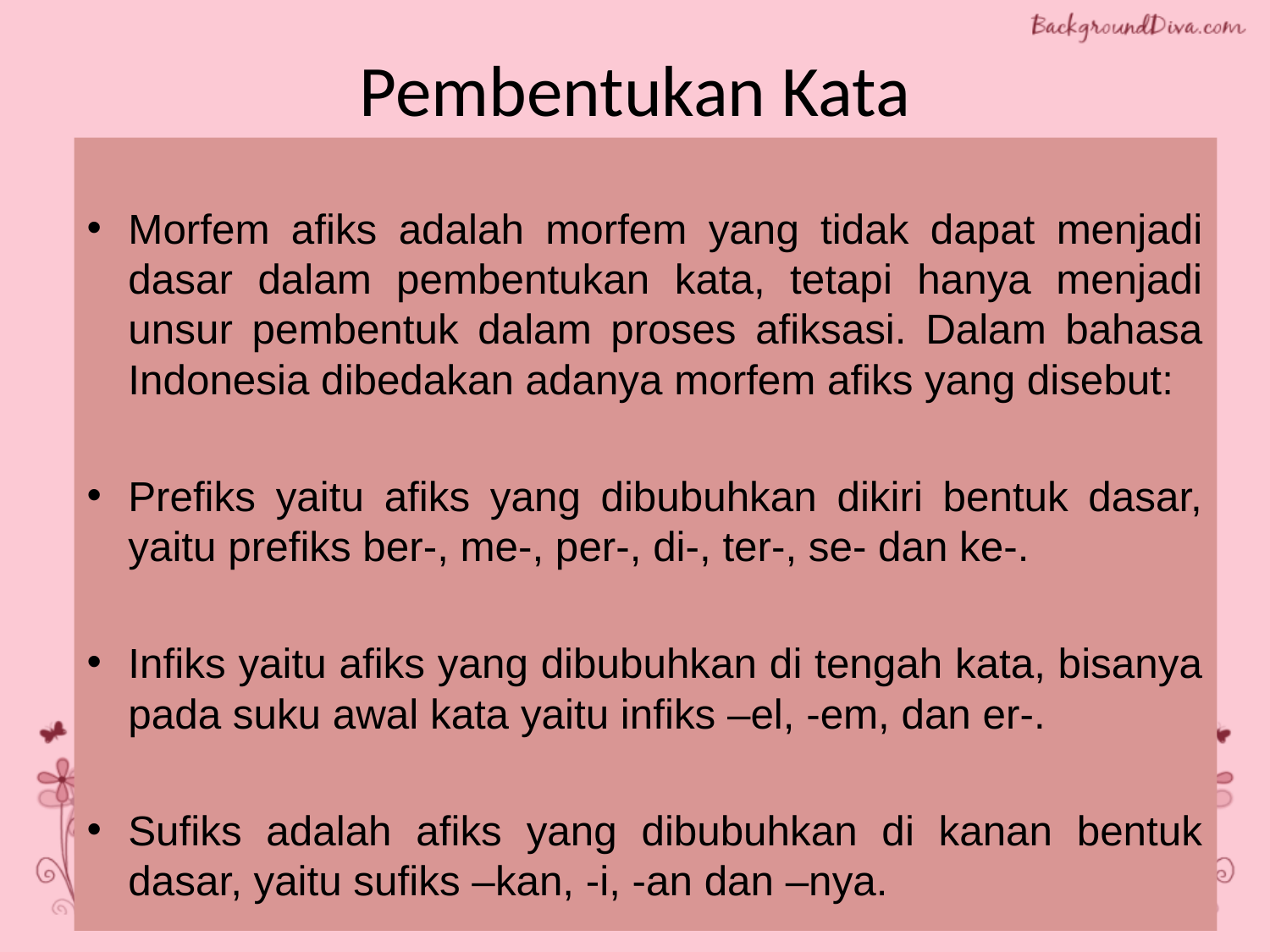

# Pembentukan Kata

Morfem afiks adalah morfem yang tidak dapat menjadi dasar dalam pembentukan kata, tetapi hanya menjadi unsur pembentuk dalam proses afiksasi. Dalam bahasa Indonesia dibedakan adanya morfem afiks yang disebut:

Prefiks yaitu afiks yang dibubuhkan dikiri bentuk dasar, yaitu prefiks ber-, me-, per-, di-, ter-, se- dan ke-.

Infiks yaitu afiks yang dibubuhkan di tengah kata, bisanya pada suku awal kata yaitu infiks –el, -em, dan er-.

Sufiks adalah afiks yang dibubuhkan di kanan bentuk dasar, yaitu sufiks –kan, -i, -an dan –nya.